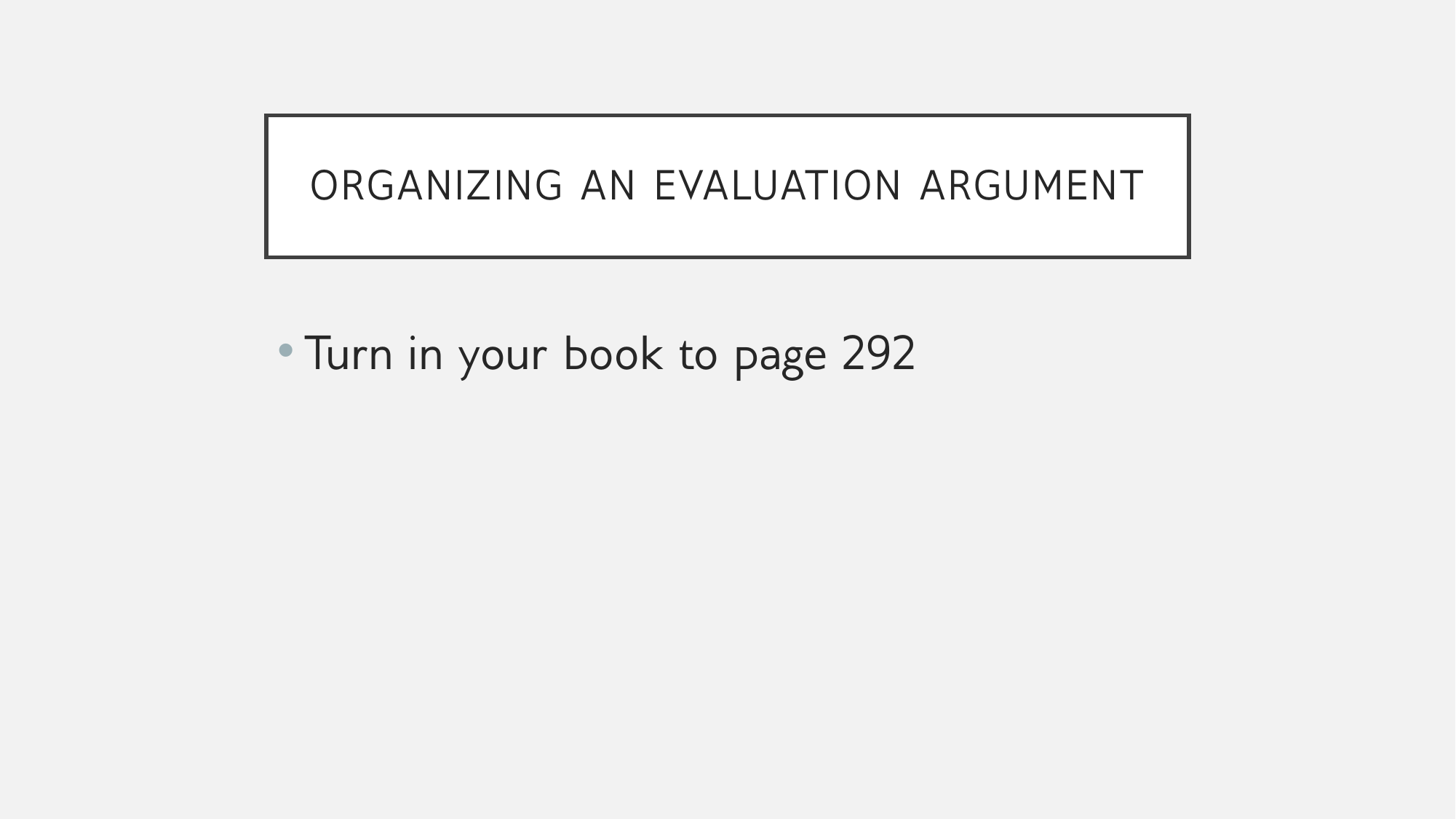

# Organizing an evaluation argument
Turn in your book to page 292